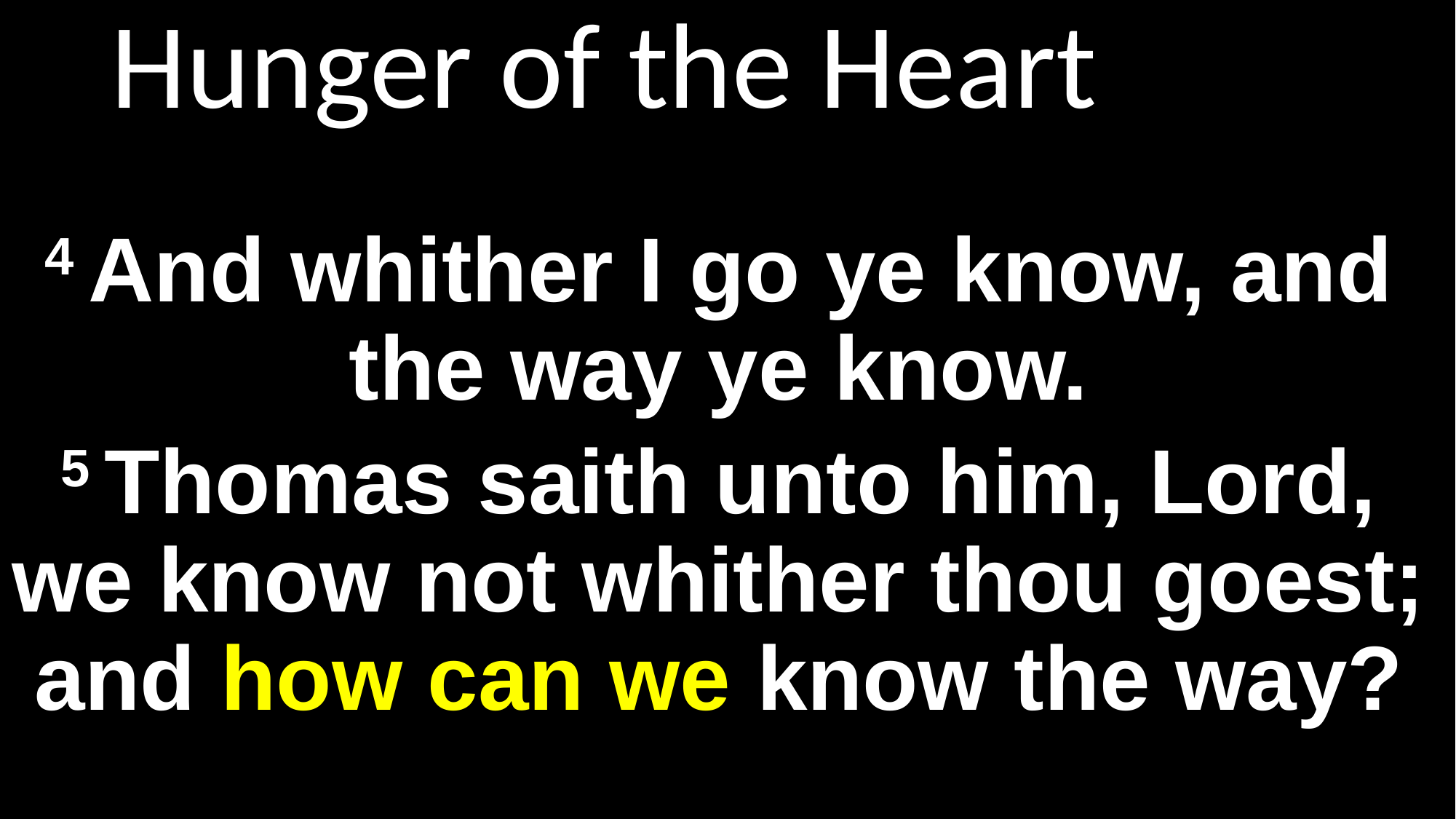

# Hunger of the Heart
4 And whither I go ye know, and the way ye know.
5 Thomas saith unto him, Lord, we know not whither thou goest; and how can we know the way?